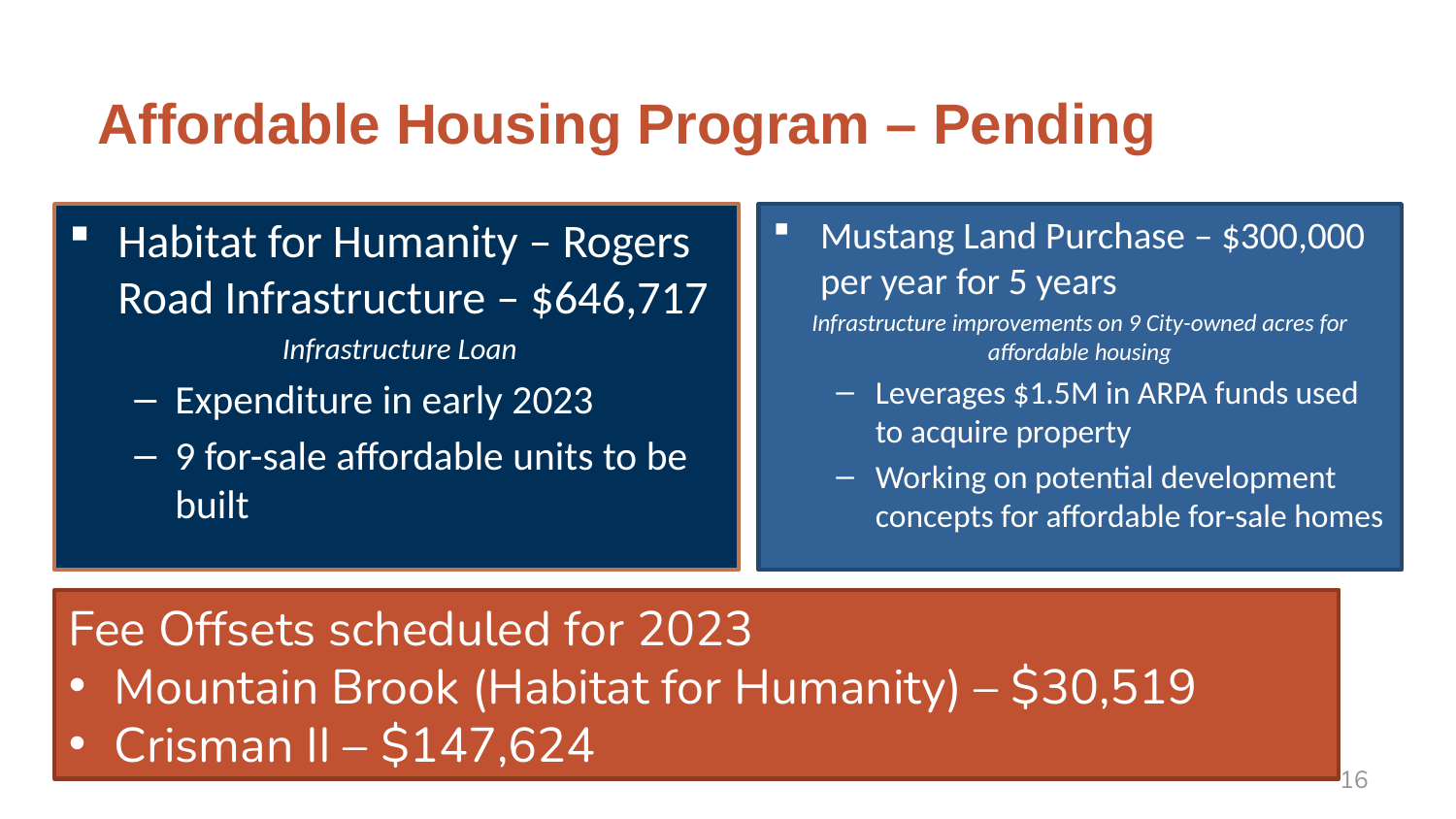

# Affordable Housing Program – Pending
Habitat for Humanity – Rogers Road Infrastructure – $646,717
 Infrastructure Loan
Expenditure in early 2023
9 for-sale affordable units to be built
Mustang Land Purchase – $300,000 per year for 5 years
Infrastructure improvements on 9 City-owned acres for affordable housing
Leverages $1.5M in ARPA funds used to acquire property
Working on potential development concepts for affordable for-sale homes
Fee Offsets scheduled for 2023
Mountain Brook (Habitat for Humanity) – $30,519
Crisman II – $147,624
16